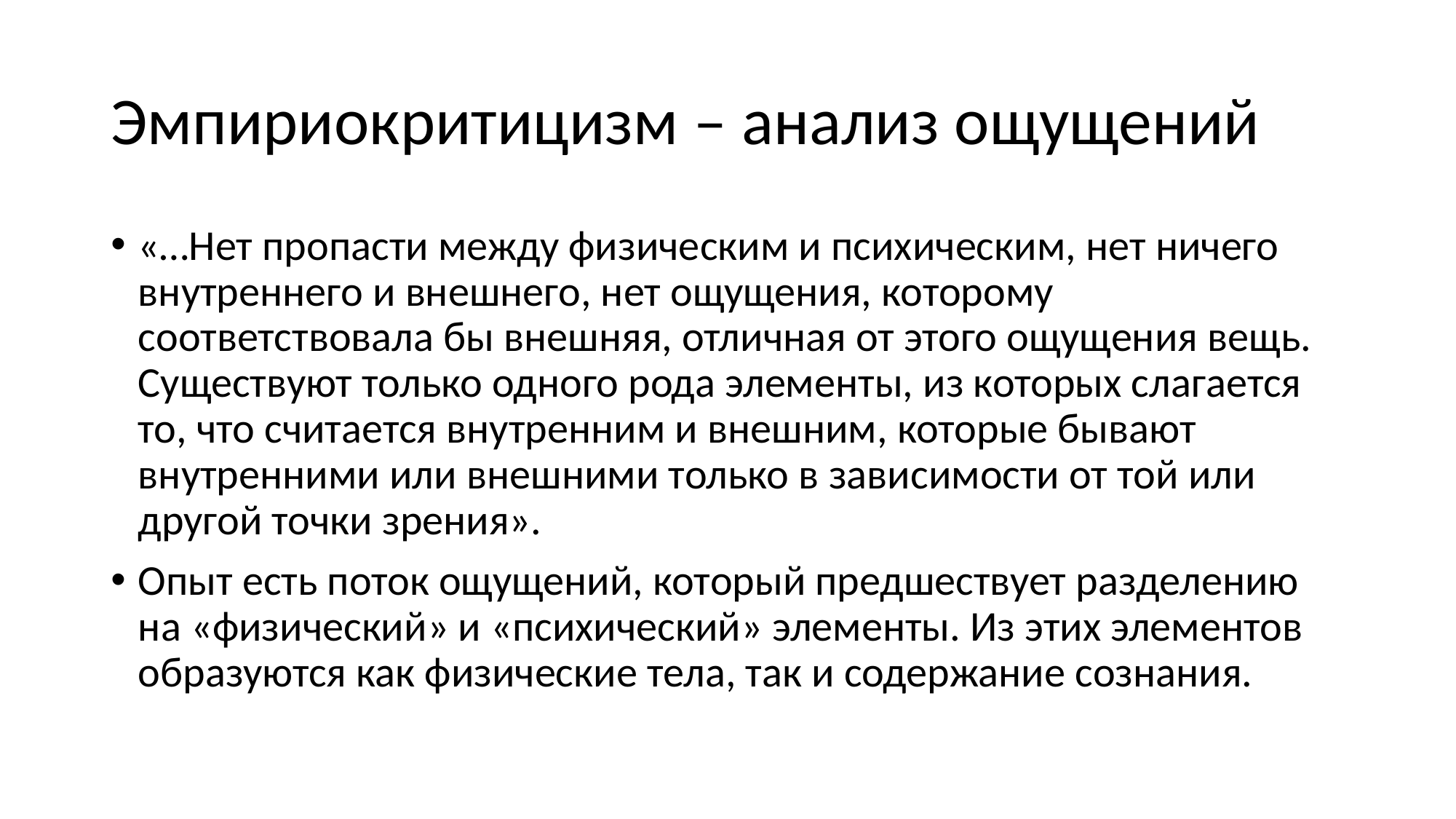

# Эмпириокритицизм – анализ ощущений
«…Нет пропасти между физическим и психическим, нет ничего внутреннего и внешнего, нет ощущения, которому соответствовала бы внешняя, отличная от этого ощущения вещь. Существуют только одного рода элементы, из которых слагается то, что считается внутренним и внешним, которые бывают внутренними или внешними только в зависимости от той или другой точки зрения».
Опыт есть поток ощущений, который предшествует разделению на «физический» и «психический» элементы. Из этих элементов образуются как физические тела, так и содержание сознания.